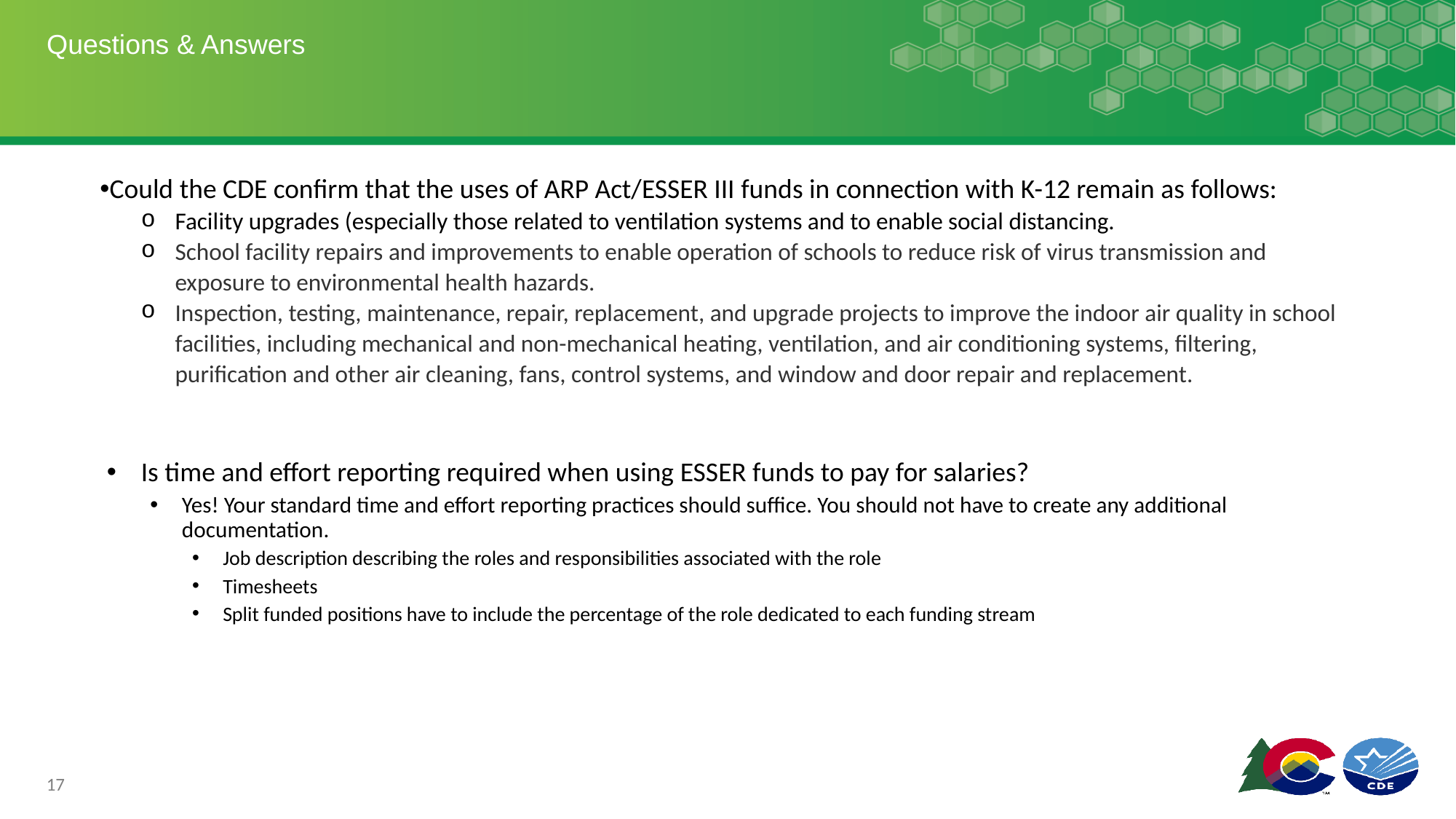

# Questions & Answers
Could the CDE confirm that the uses of ARP Act/ESSER III funds in connection with K-12 remain as follows:
Facility upgrades (especially those related to ventilation systems and to enable social distancing.
School facility repairs and improvements to enable operation of schools to reduce risk of virus transmission and exposure to environmental health hazards.
Inspection, testing, maintenance, repair, replacement, and upgrade projects to improve the indoor air quality in school facilities, including mechanical and non-mechanical heating, ventilation, and air conditioning systems, filtering, purification and other air cleaning, fans, control systems, and window and door repair and replacement.

Is time and effort reporting required when using ESSER funds to pay for salaries?
Yes! Your standard time and effort reporting practices should suffice. You should not have to create any additional documentation.
Job description describing the roles and responsibilities associated with the role
Timesheets
Split funded positions have to include the percentage of the role dedicated to each funding stream

17